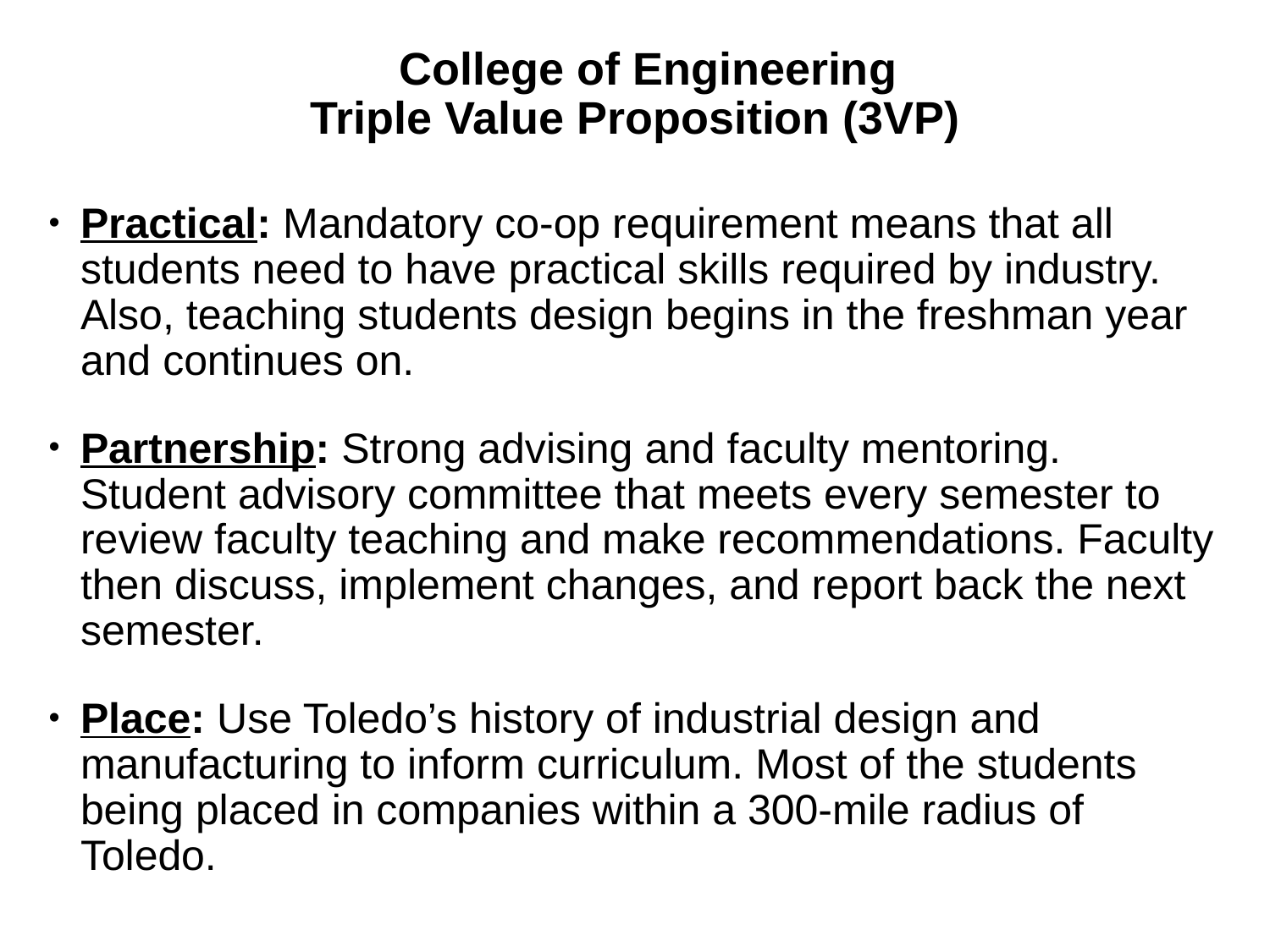

# College of Engineering Triple Value Proposition (3VP)
Practical: Mandatory co-op requirement means that all students need to have practical skills required by industry. Also, teaching students design begins in the freshman year and continues on.
Partnership: Strong advising and faculty mentoring. Student advisory committee that meets every semester to review faculty teaching and make recommendations. Faculty then discuss, implement changes, and report back the next semester.
Place: Use Toledo’s history of industrial design and manufacturing to inform curriculum. Most of the students being placed in companies within a 300-mile radius of Toledo.